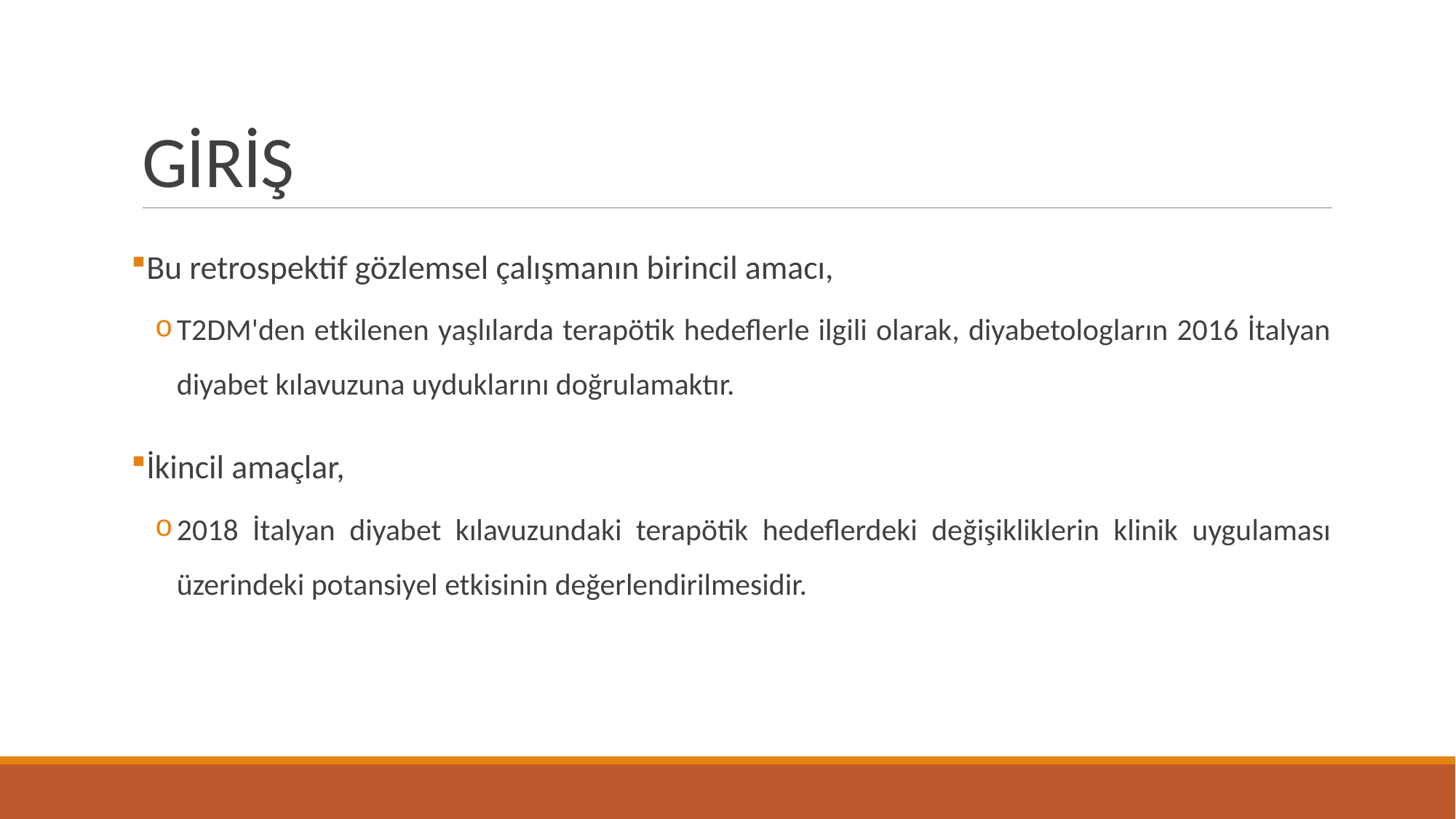

# GİRİŞ
Bu retrospektif gözlemsel çalışmanın birincil amacı,
T2DM'den etkilenen yaşlılarda terapötik hedeflerle ilgili olarak, diyabetologların 2016 İtalyan diyabet kılavuzuna uyduklarını doğrulamaktır.
İkincil amaçlar,
2018 İtalyan diyabet kılavuzundaki terapötik hedeflerdeki değişikliklerin klinik uygulaması üzerindeki potansiyel etkisinin değerlendirilmesidir.